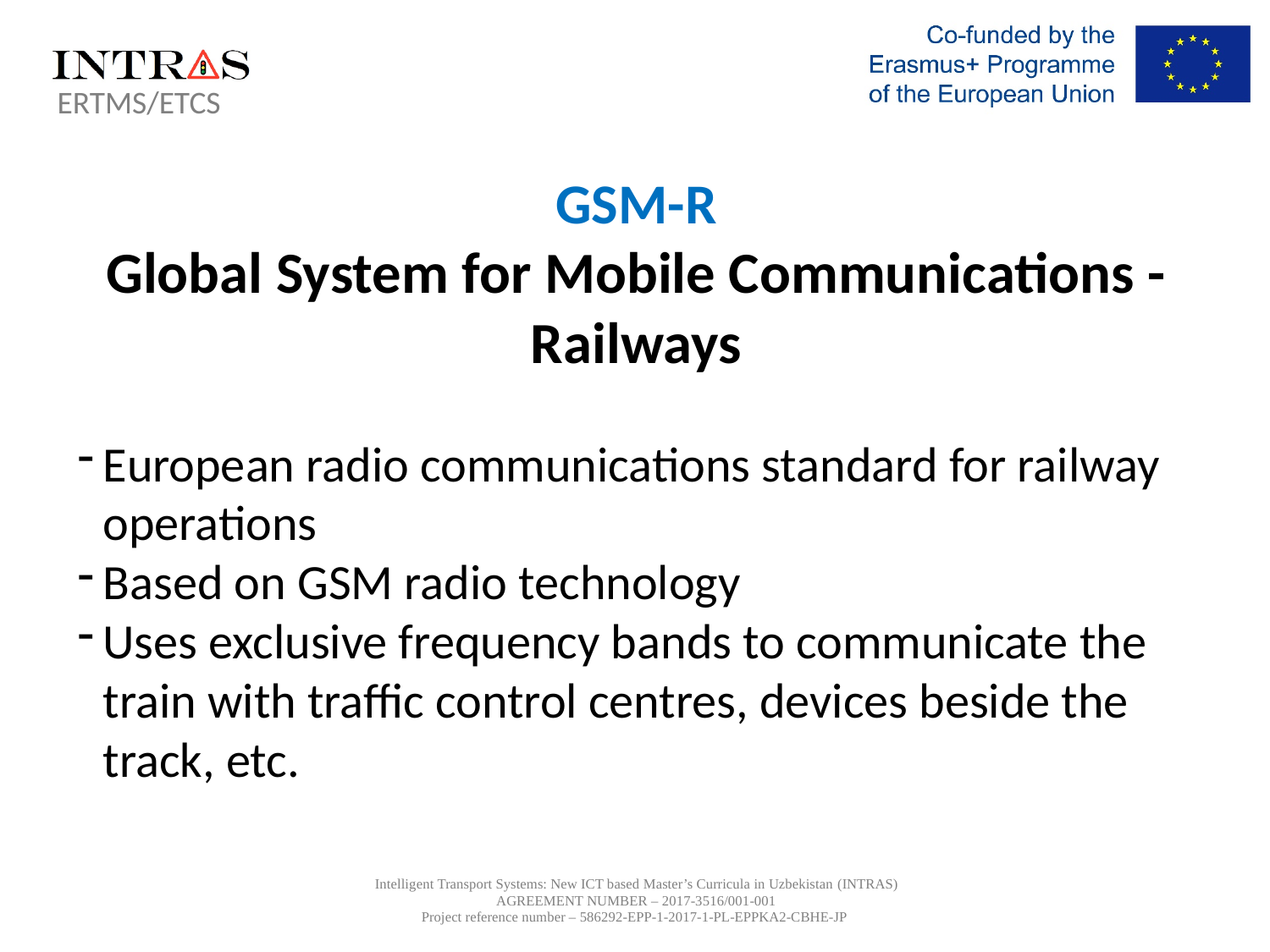

ERTMS/ETCS
GSM-R
Global System for Mobile Communications - Railways
European radio communications standard for railway operations
Based on GSM radio technology
Uses exclusive frequency bands to communicate the train with traffic control centres, devices beside the track, etc.
Intelligent Transport Systems: New ICT based Master’s Curricula in Uzbekistan (INTRAS)
AGREEMENT NUMBER – 2017-3516/001-001
Project reference number – 586292-EPP-1-2017-1-PL-EPPKA2-CBHE-JP